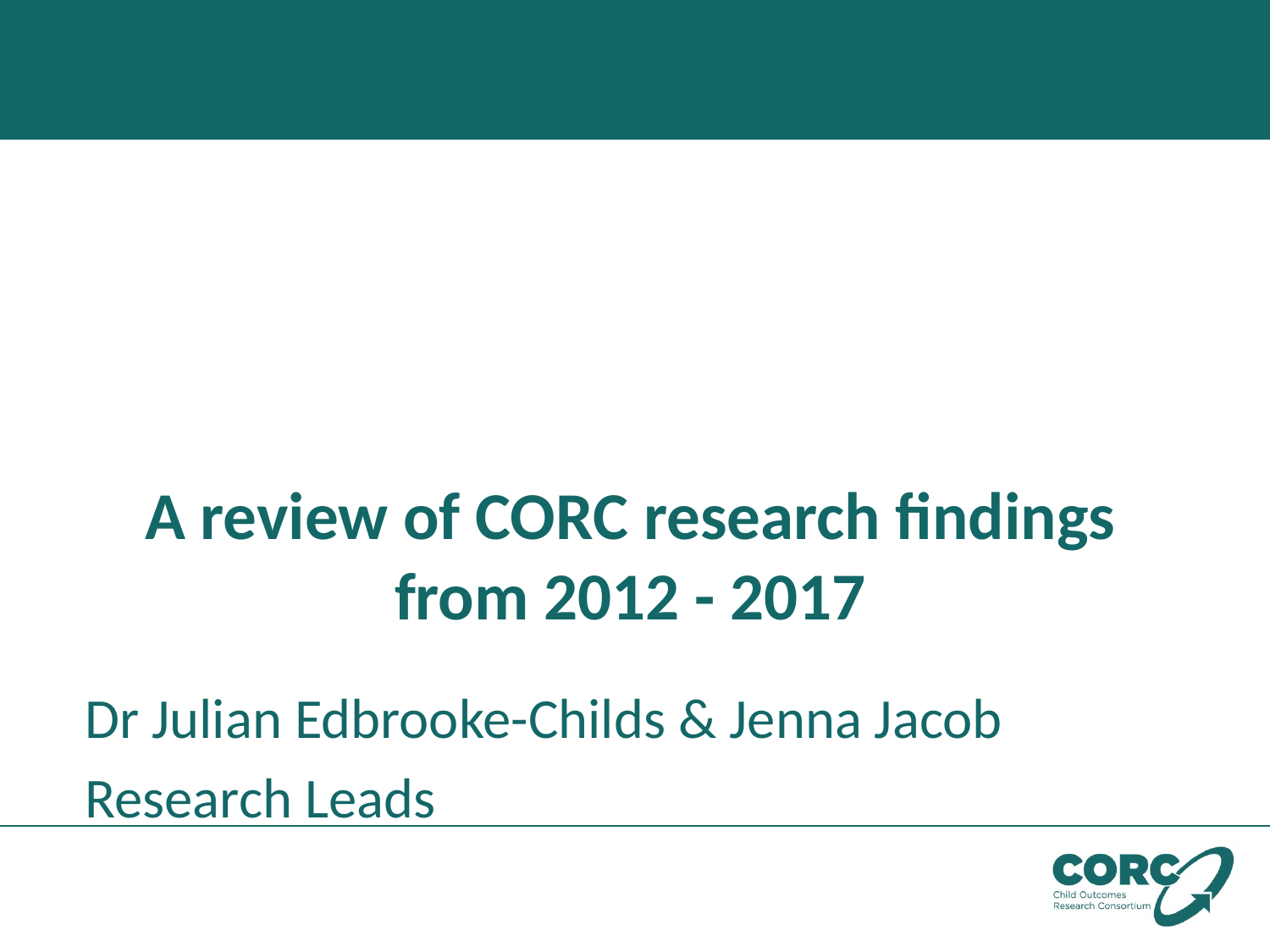

# A review of CORC research findings from 2012 - 2017
Dr Julian Edbrooke-Childs & Jenna Jacob
Research Leads